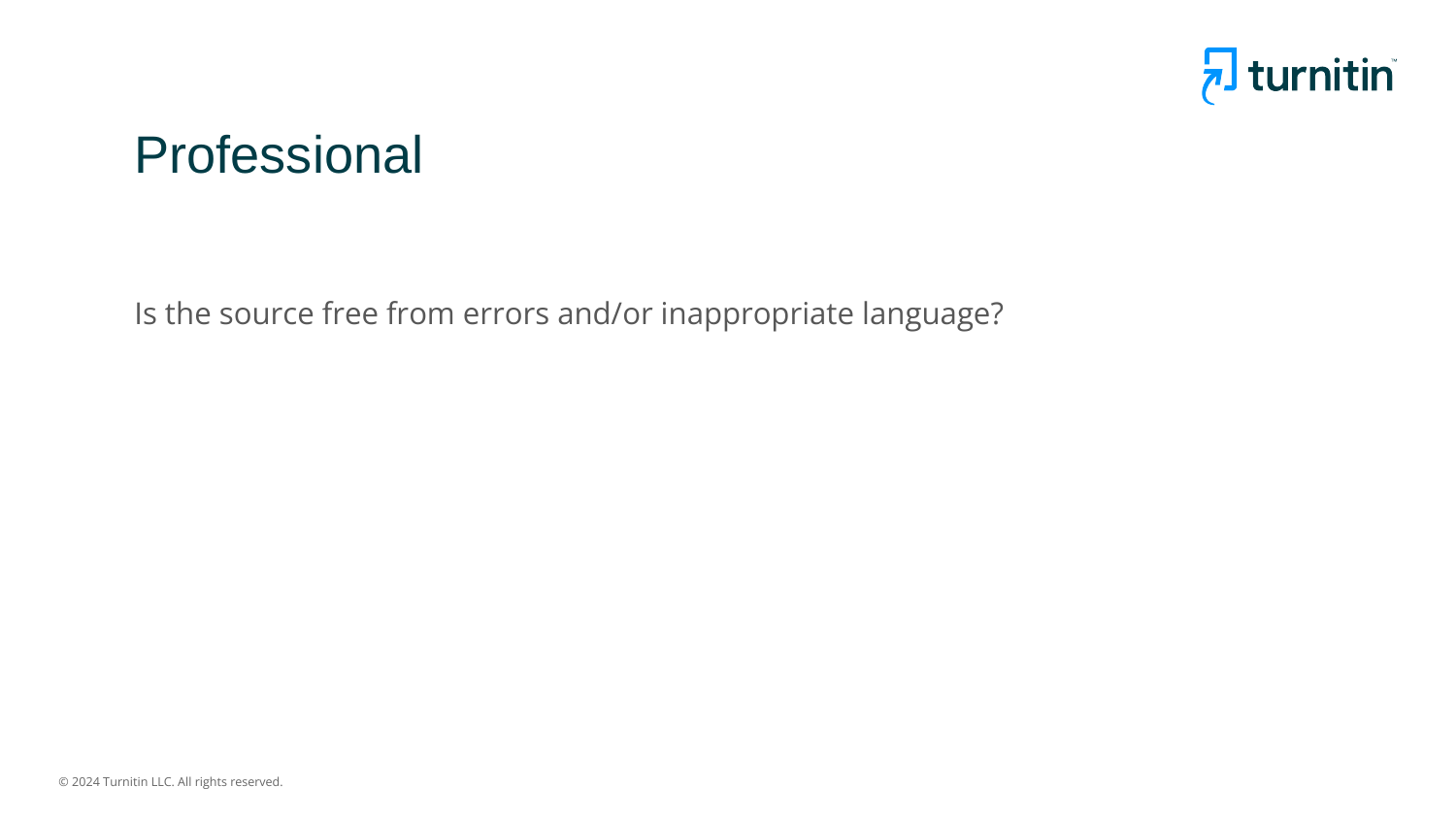

# Professional
Is the source free from errors and/or inappropriate language?